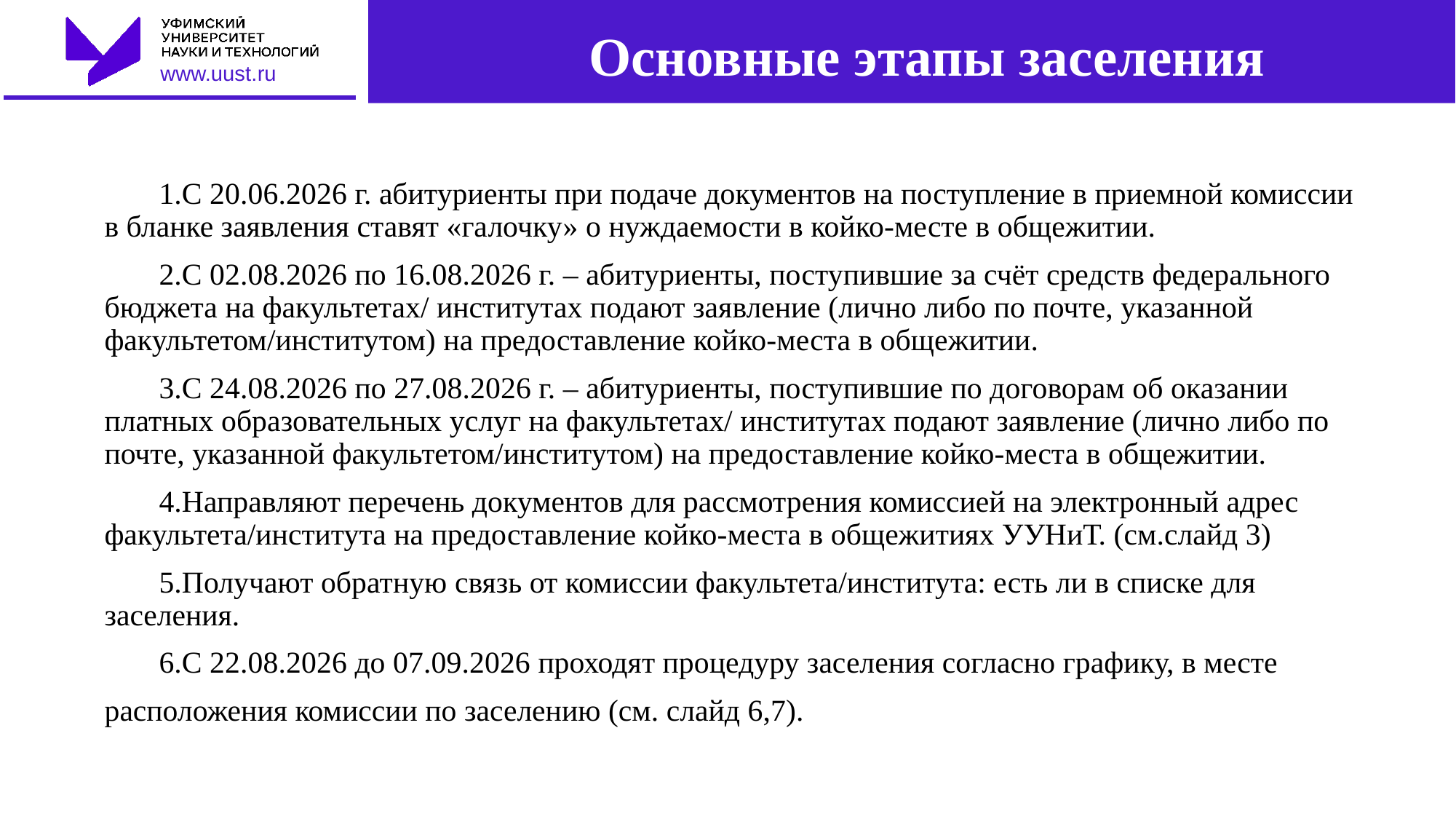

# Основные этапы заселения

С 20.06.2026 г. абитуриенты при подаче документов на поступление в приемной комиссии в бланке заявления ставят «галочку» о нуждаемости в койко-месте в общежитии.
С 02.08.2026 по 16.08.2026 г. – абитуриенты, поступившие за счёт средств федерального бюджета на факультетах/ институтах подают заявление (лично либо по почте, указанной факультетом/институтом) на предоставление койко-места в общежитии.
С 24.08.2026 по 27.08.2026 г. – абитуриенты, поступившие по договорам об оказании платных образовательных услуг на факультетах/ институтах подают заявление (лично либо по почте, указанной факультетом/институтом) на предоставление койко-места в общежитии.
Направляют перечень документов для рассмотрения комиссией на электронный адрес факультета/института на предоставление койко-места в общежитиях УУНиТ. (см.слайд 3)
Получают обратную связь от комиссии факультета/института: есть ли в списке для заселения.
С 22.08.2026 до 07.09.2026 проходят процедуру заселения согласно графику, в месте
расположения комиссии по заселению (см. слайд 6,7).